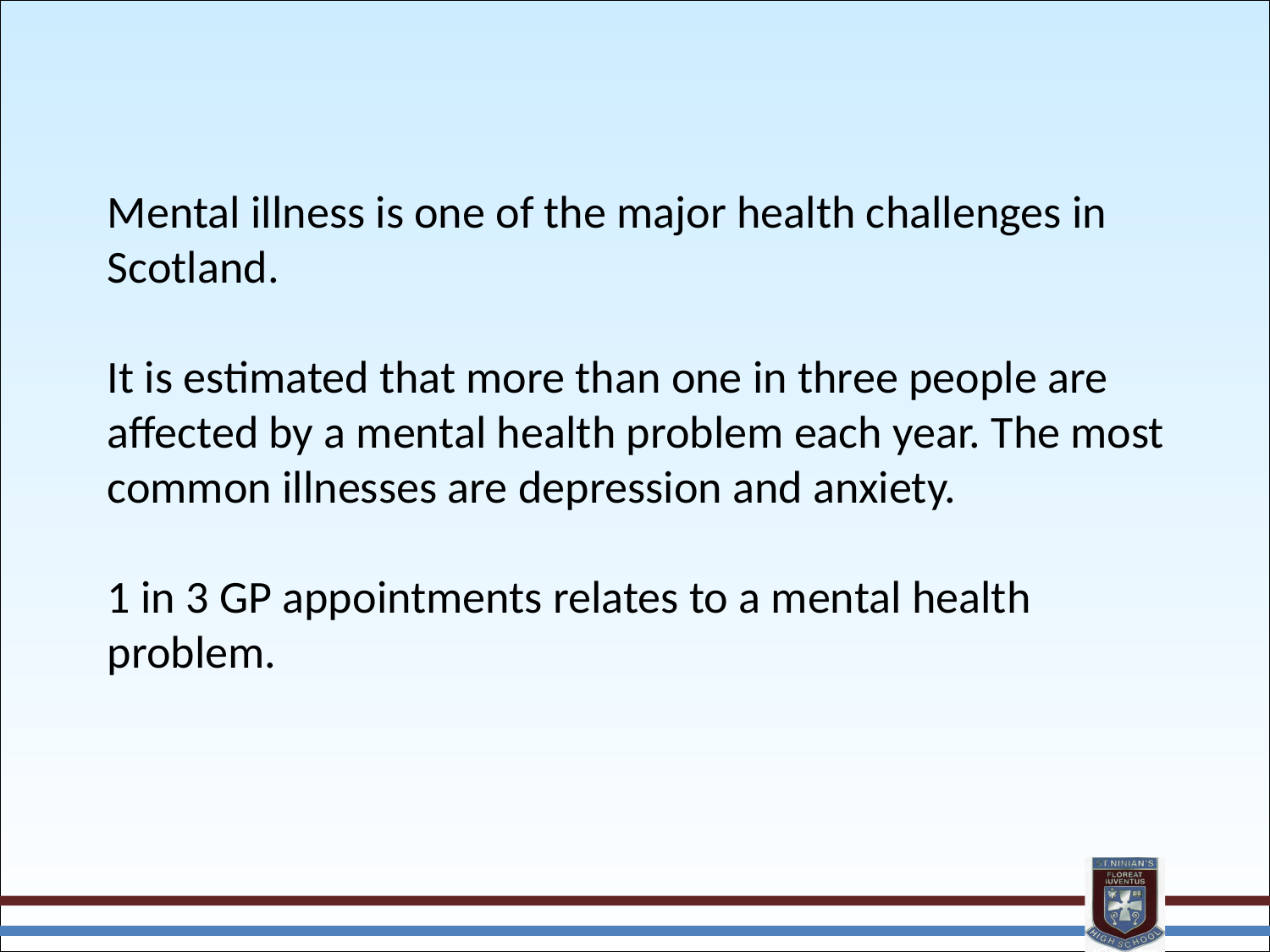

Mental illness is one of the major health challenges in Scotland.

It is estimated that more than one in three people are affected by a mental health problem each year. The most common illnesses are depression and anxiety.

1 in 3 GP appointments relates to a mental health problem.